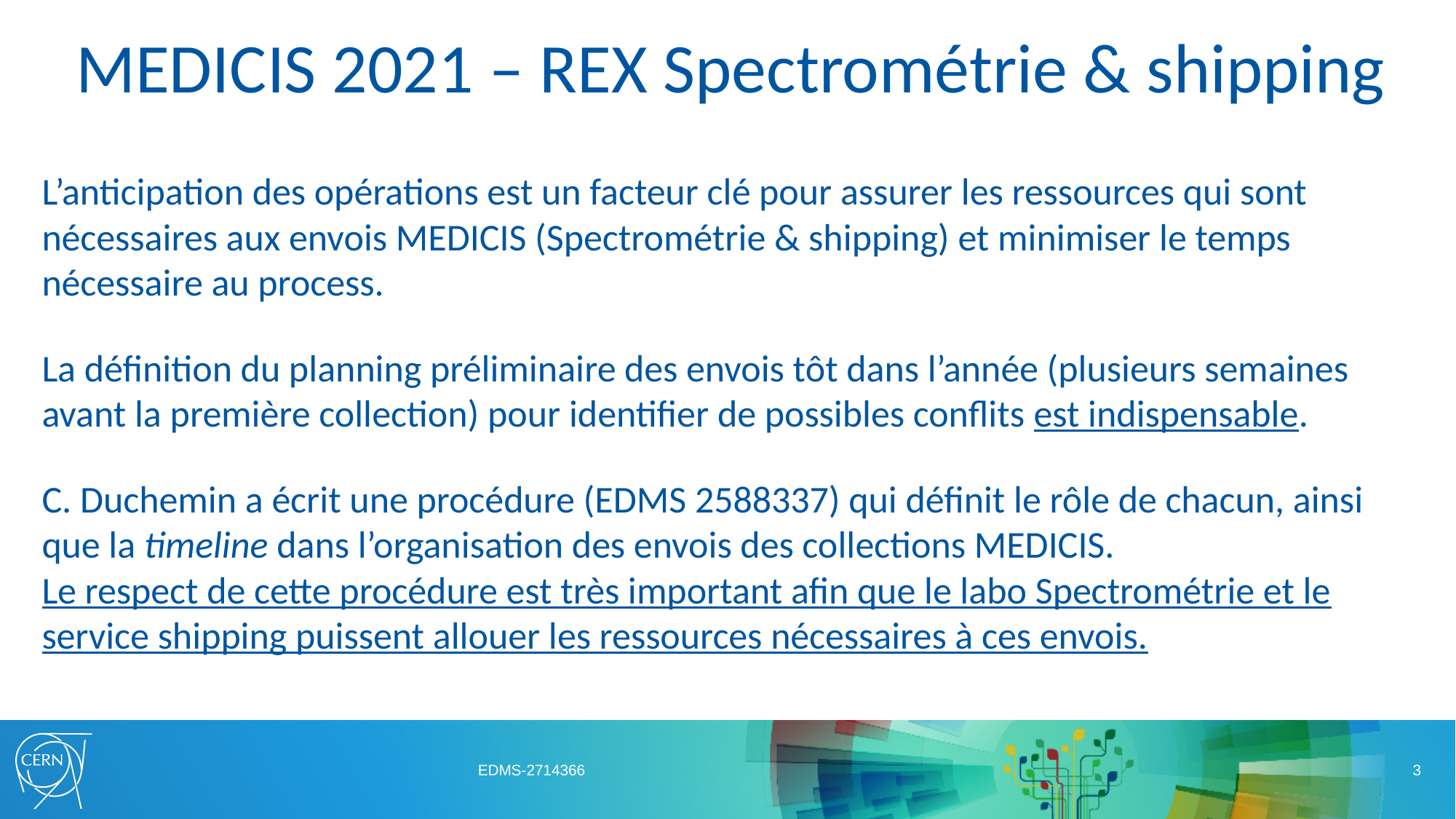

# MEDICIS 2021 – REX Spectrométrie & shipping
L’anticipation des opérations est un facteur clé pour assurer les ressources qui sont nécessaires aux envois MEDICIS (Spectrométrie & shipping) et minimiser le temps nécessaire au process.

La définition du planning préliminaire des envois tôt dans l’année (plusieurs semaines avant la première collection) pour identifier de possibles conflits est indispensable.

C. Duchemin a écrit une procédure (EDMS 2588337) qui définit le rôle de chacun, ainsi que la timeline dans l’organisation des envois des collections MEDICIS.
Le respect de cette procédure est très important afin que le labo Spectrométrie et le service shipping puissent allouer les ressources nécessaires à ces envois.

EDMS-2714366
3